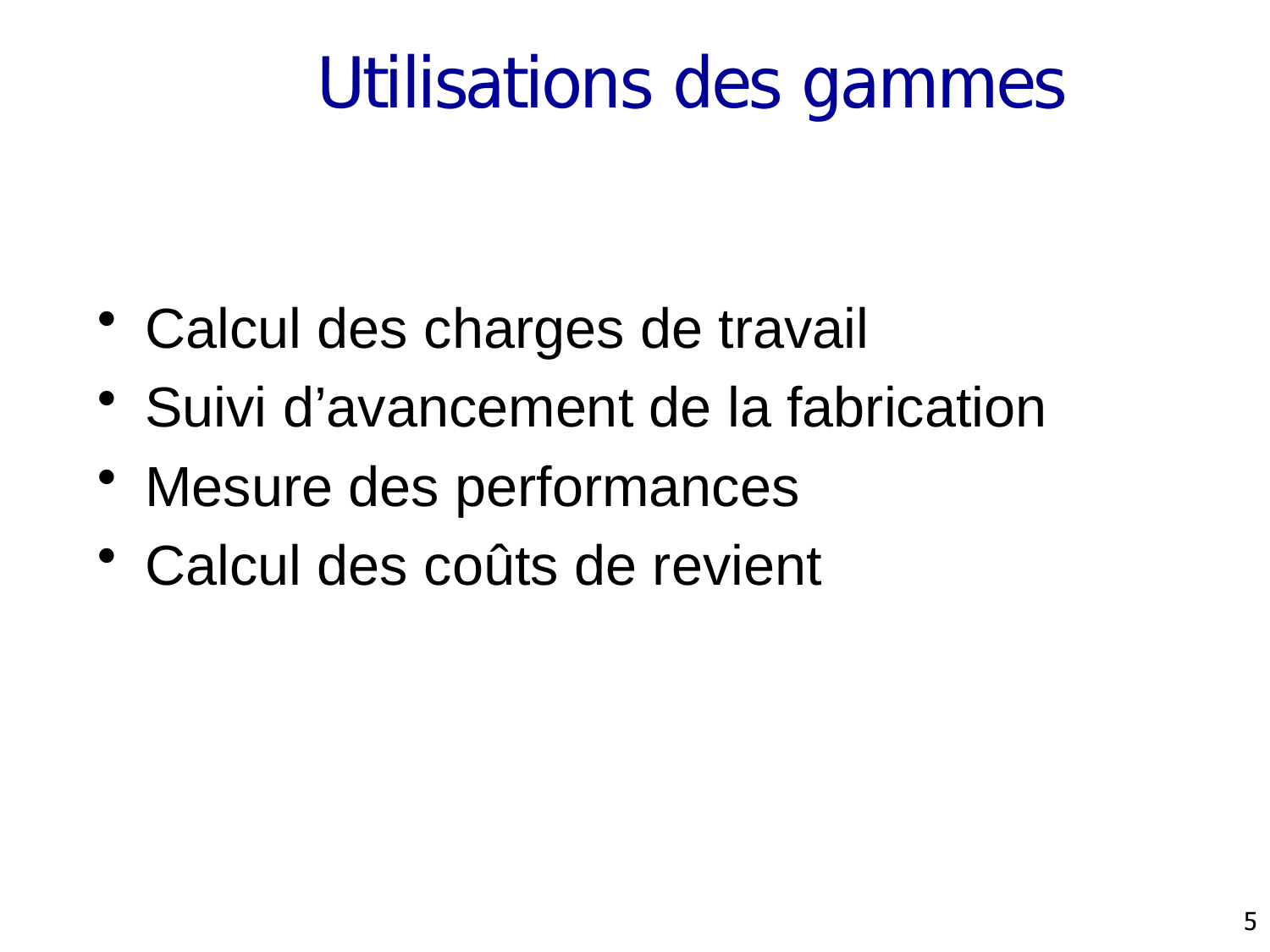

# Utilisations des gammes
Calcul des charges de travail
Suivi d’avancement de la fabrication
Mesure des performances
Calcul des coûts de revient

5